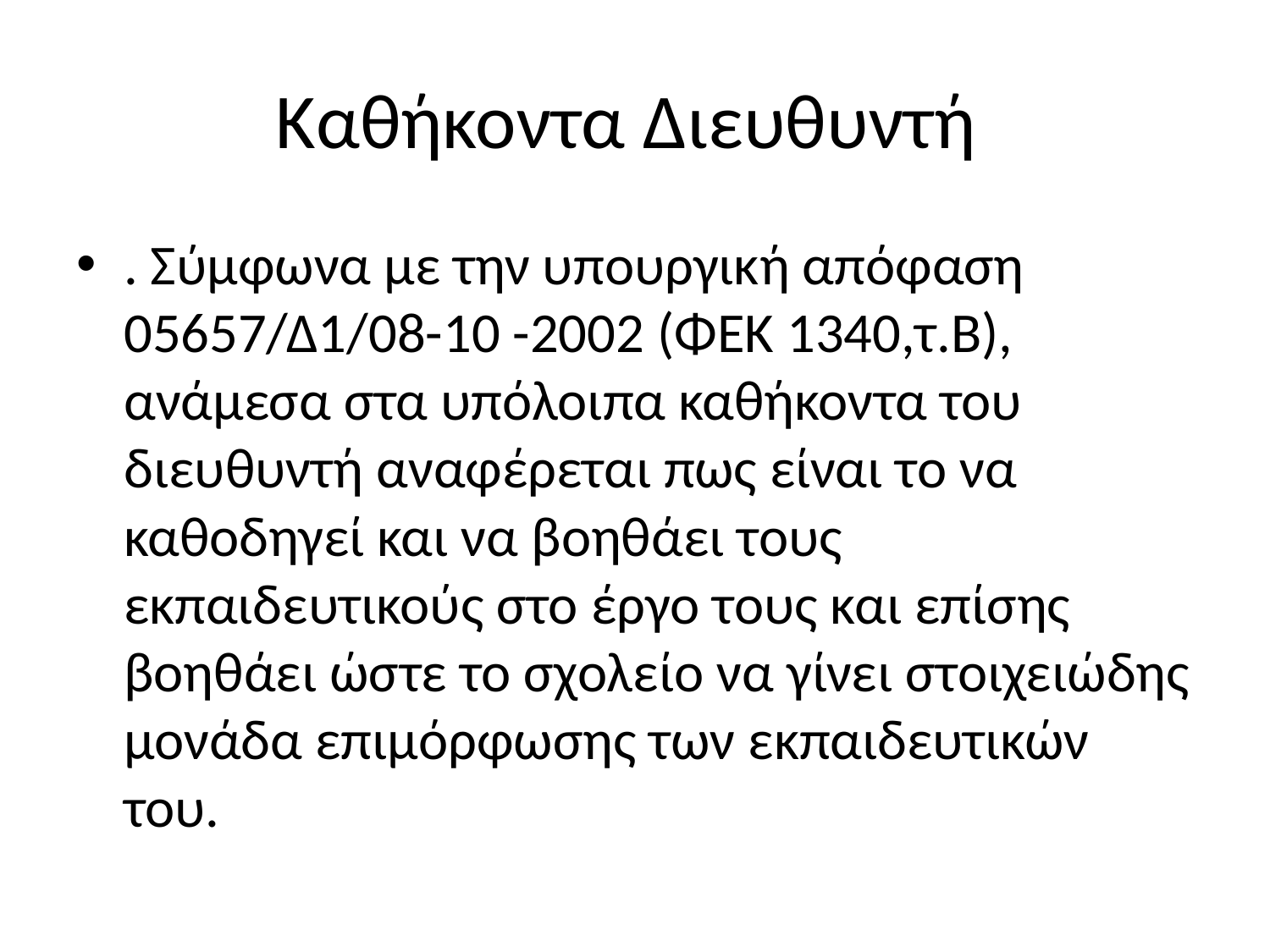

# Καθήκοντα Διευθυντή
. Σύμφωνα με την υπουργική απόφαση 05657/Δ1/08-10 -2002 (ΦΕΚ 1340,τ.Β), ανάμεσα στα υπόλοιπα καθήκοντα του διευθυντή αναφέρεται πως είναι το να καθοδηγεί και να βοηθάει τους εκπαιδευτικούς στο έργο τους και επίσης βοηθάει ώστε το σχολείο να γίνει στοιχειώδης μονάδα επιμόρφωσης των εκπαιδευτικών του.